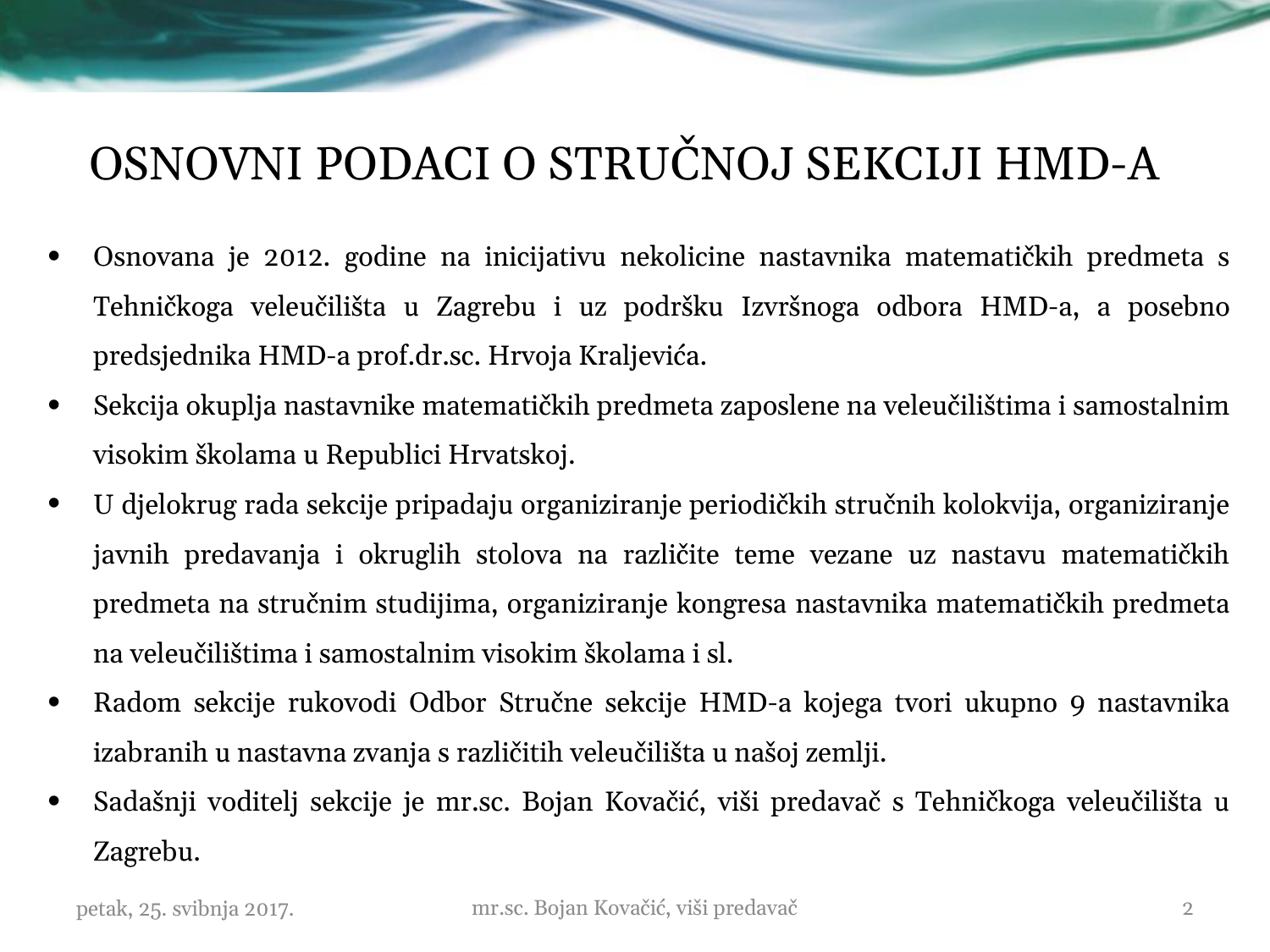

# OSNOVNI PODACI O STRUČNOJ SEKCIJI HMD-A
Osnovana je 2012. godine na inicijativu nekolicine nastavnika matematičkih predmeta s Tehničkoga veleučilišta u Zagrebu i uz podršku Izvršnoga odbora HMD-a, a posebno predsjednika HMD-a prof.dr.sc. Hrvoja Kraljevića.
Sekcija okuplja nastavnike matematičkih predmeta zaposlene na veleučilištima i samostalnim visokim školama u Republici Hrvatskoj.
U djelokrug rada sekcije pripadaju organiziranje periodičkih stručnih kolokvija, organiziranje javnih predavanja i okruglih stolova na različite teme vezane uz nastavu matematičkih predmeta na stručnim studijima, organiziranje kongresa nastavnika matematičkih predmeta na veleučilištima i samostalnim visokim školama i sl.
Radom sekcije rukovodi Odbor Stručne sekcije HMD-a kojega tvori ukupno 9 nastavnika izabranih u nastavna zvanja s različitih veleučilišta u našoj zemlji.
Sadašnji voditelj sekcije je mr.sc. Bojan Kovačić, viši predavač s Tehničkoga veleučilišta u Zagrebu.

petak, 25. svibnja 2017.
mr.sc. Bojan Kovačić, viši predavač
2